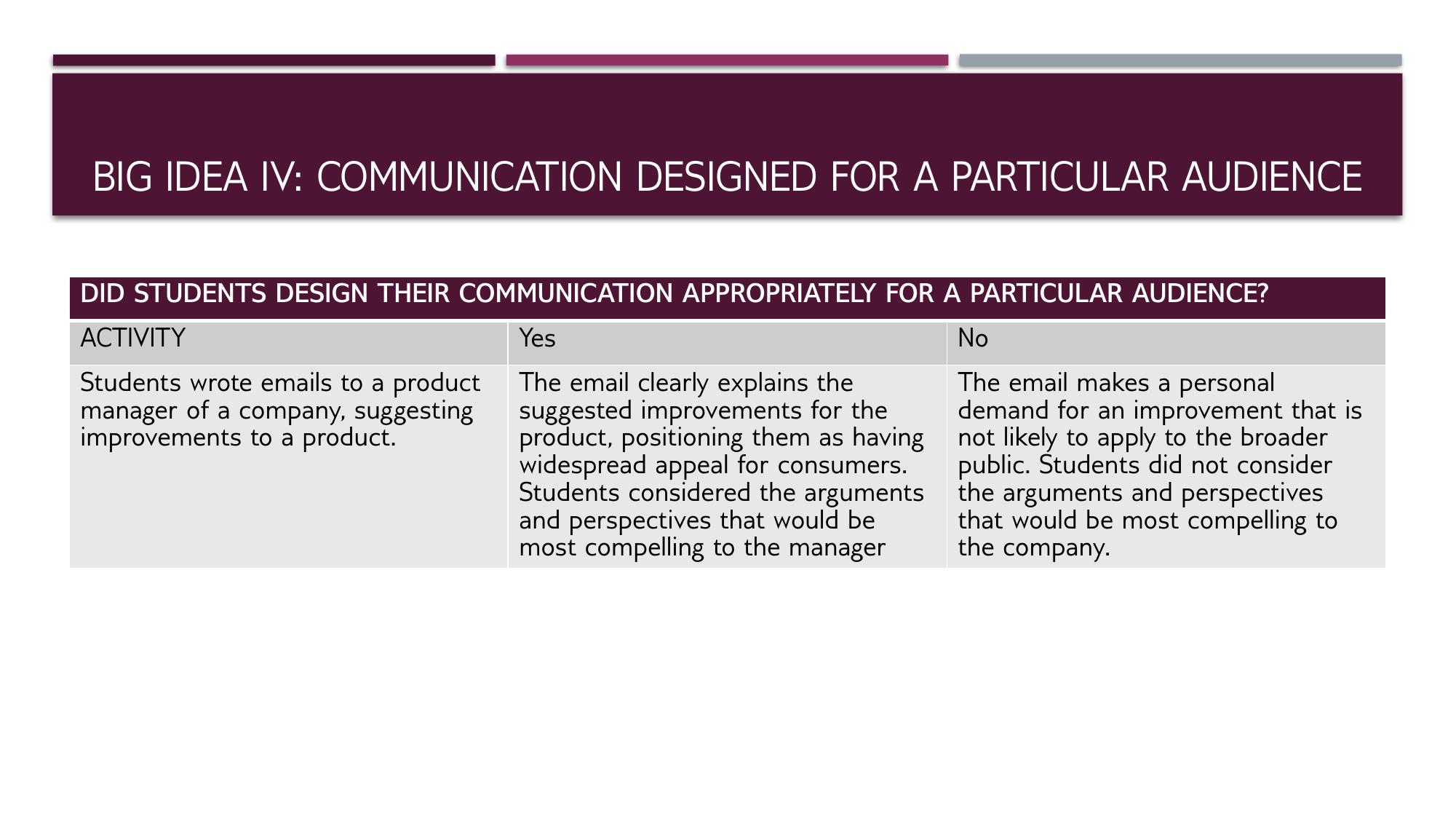

# BIG IDEA IV: Communication designed for a particular audience
| DID STUDENTS DESIGN THEIR COMMUNICATION APPROPRIATELY FOR A PARTICULAR AUDIENCE? |  |  |
| --- | --- | --- |
| ACTIVITY | Yes | No |
| Students wrote emails to a product manager of a company, suggesting improvements to a product. | The email clearly explains the suggested improvements for the product, positioning them as having widespread appeal for consumers. Students considered the arguments and perspectives that would be most compelling to the manager | The email makes a personal demand for an improvement that is not likely to apply to the broader public. Students did not consider the arguments and perspectives that would be most compelling to the company. |